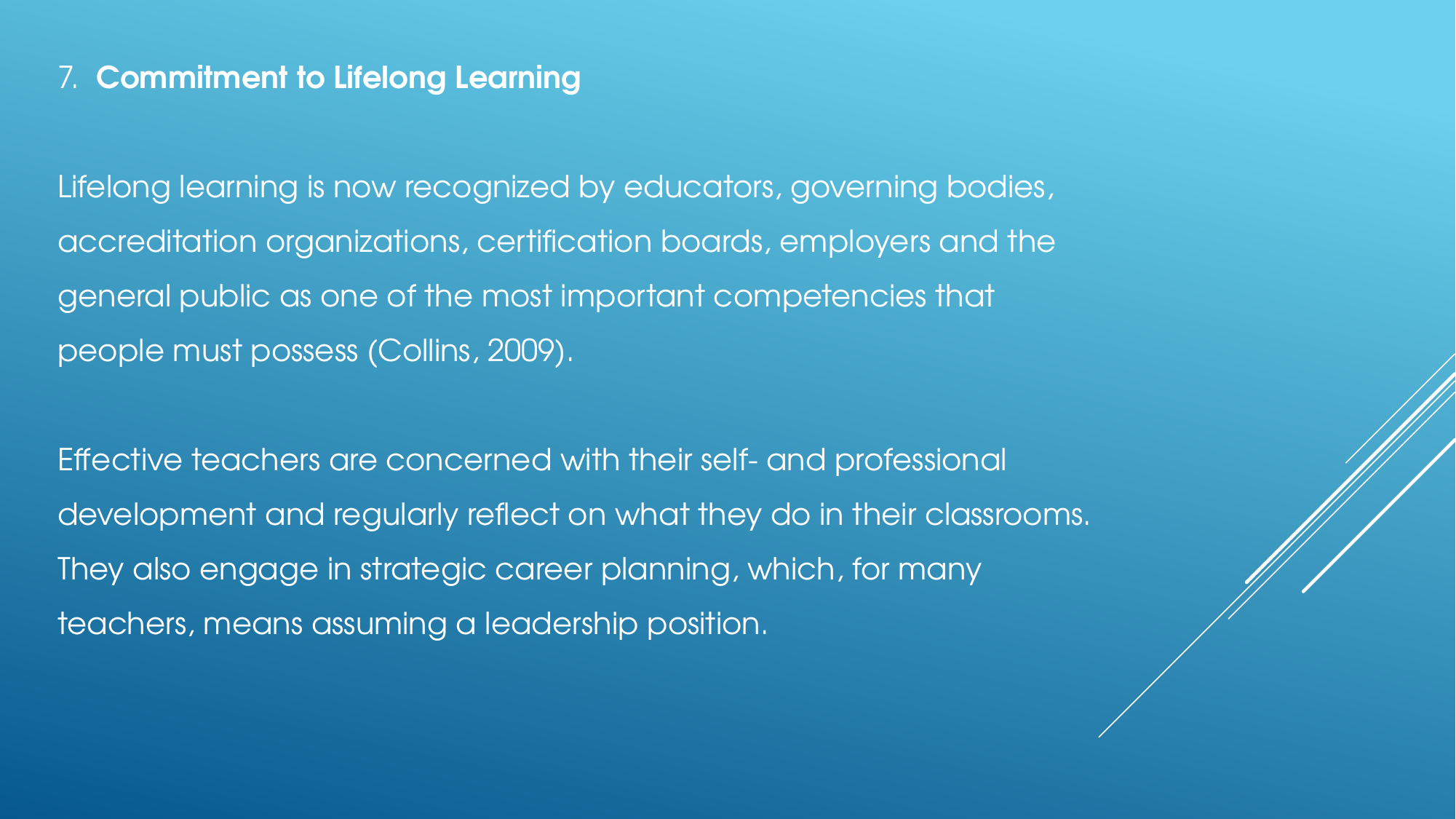

7.  Commitment to Lifelong Learning
Lifelong learning is now recognized by educators, governing bodies, accreditation organizations, certification boards, employers and the general public as one of the most important competencies that people must possess (Collins, 2009).

Effective teachers are concerned with their self- and professional development and regularly reflect on what they do in their classrooms. They also engage in strategic career planning, which, for many teachers, means assuming a leadership position.